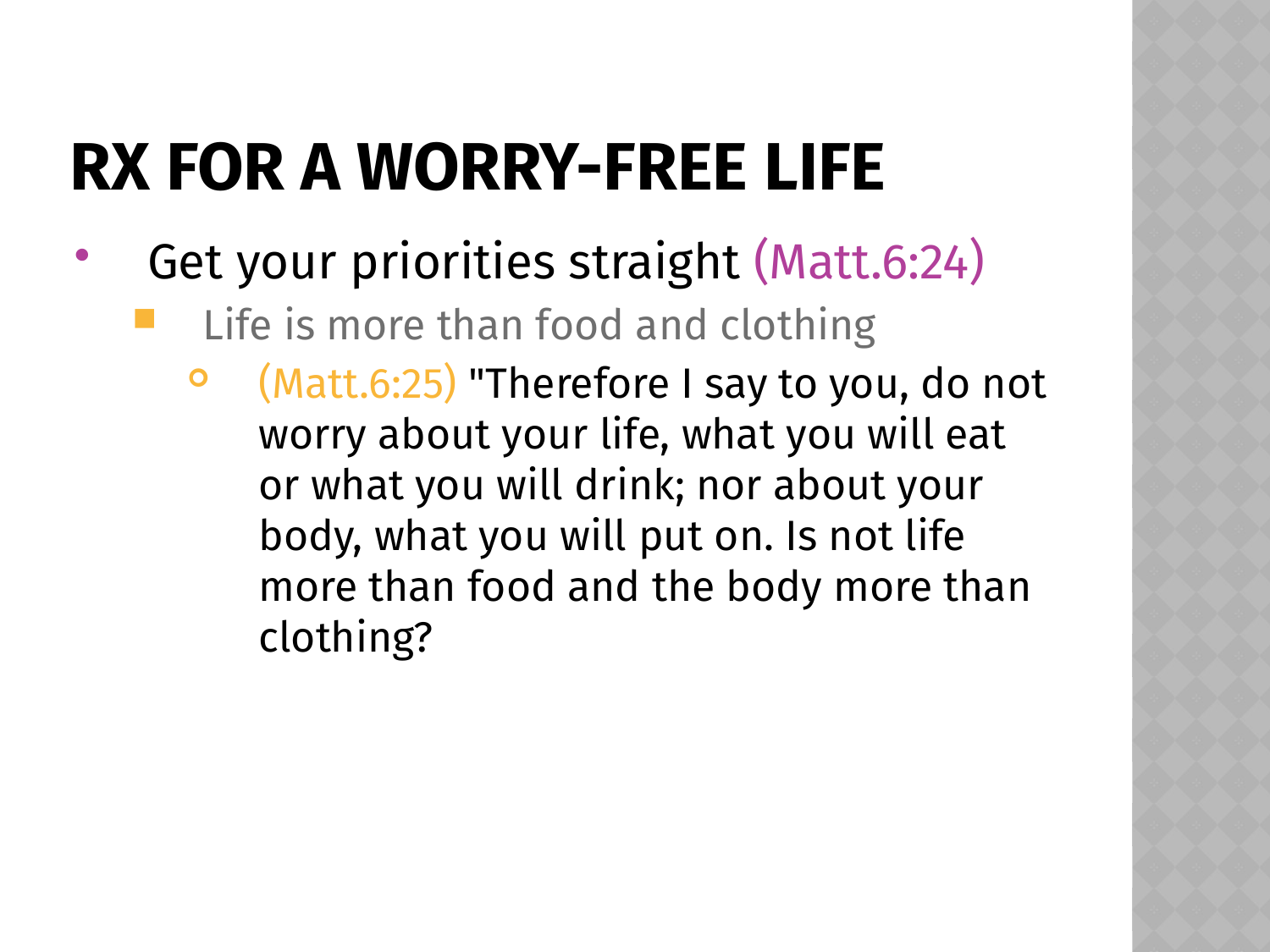

# Rx For A Worry-Free Life
Get your priorities straight (Matt.6:24)
Life is more than food and clothing
(Matt.6:25) "Therefore I say to you, do not worry about your life, what you will eat or what you will drink; nor about your body, what you will put on. Is not life more than food and the body more than clothing?